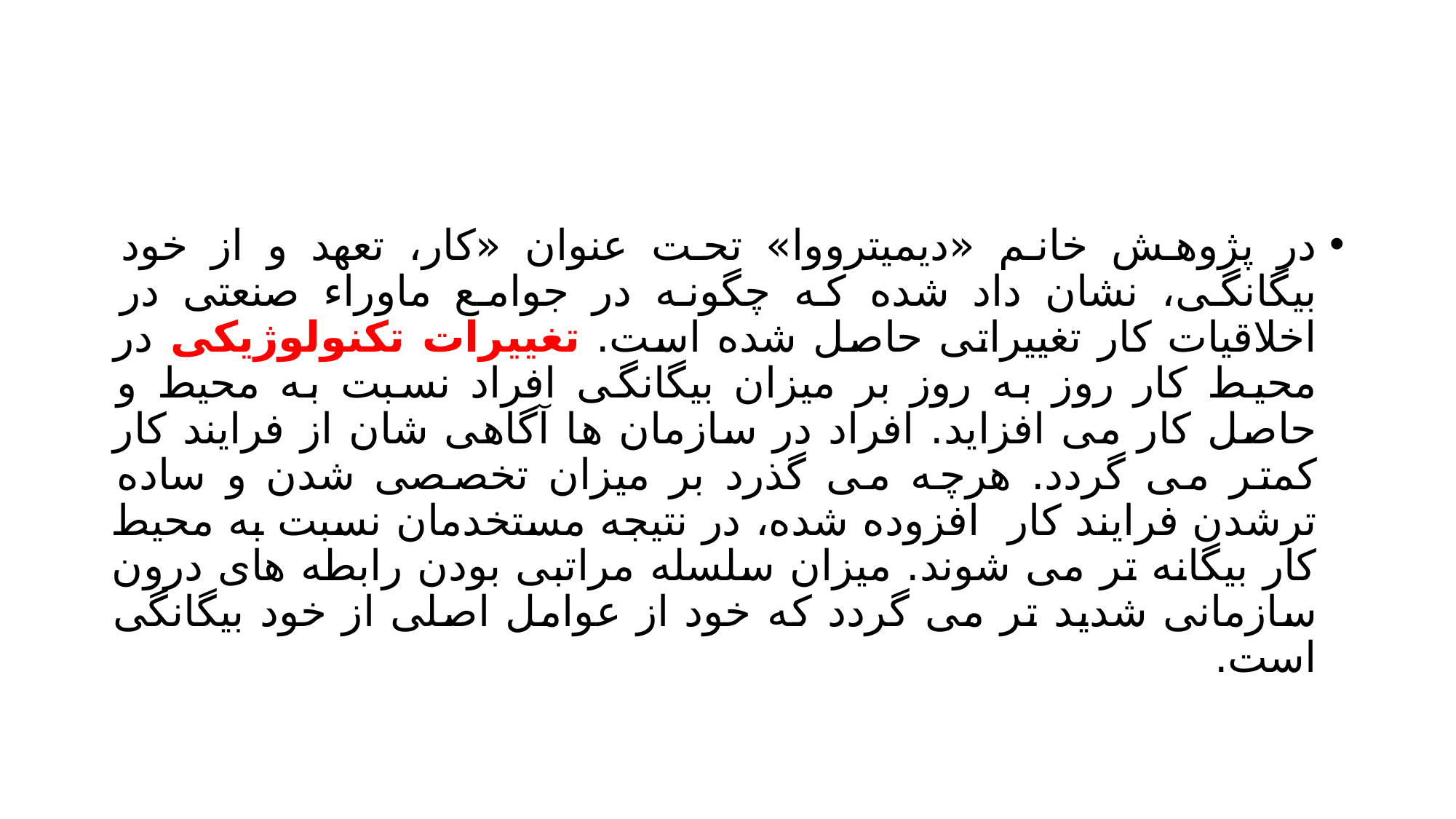

#
در پژوهش خانم «دیمیترووا» تحت عنوان «کار، تعهد و از خود بیگانگی، نشان داد شده که چگونه در جوامع ماوراء صنعتی در اخلاقیات کار تغییراتی حاصل شده است. تغییرات تکنولوژیکی در محیط کار روز به روز بر میزان بیگانگی افراد نسبت به محیط و حاصل کار می افزاید. افراد در سازمان ها آگاهی شان از فرایند کار کمتر می گردد. هرچه می گذرد بر میزان تخصصی شدن و ساده ترشدن فرایند کار  افزوده شده، در نتیجه مستخدمان نسبت به محیط کار بیگانه تر می شوند. میزان سلسله مراتبی بودن رابطه های درون سازمانی شدید تر می گردد که خود از عوامل اصلی از خود بیگانگی است.